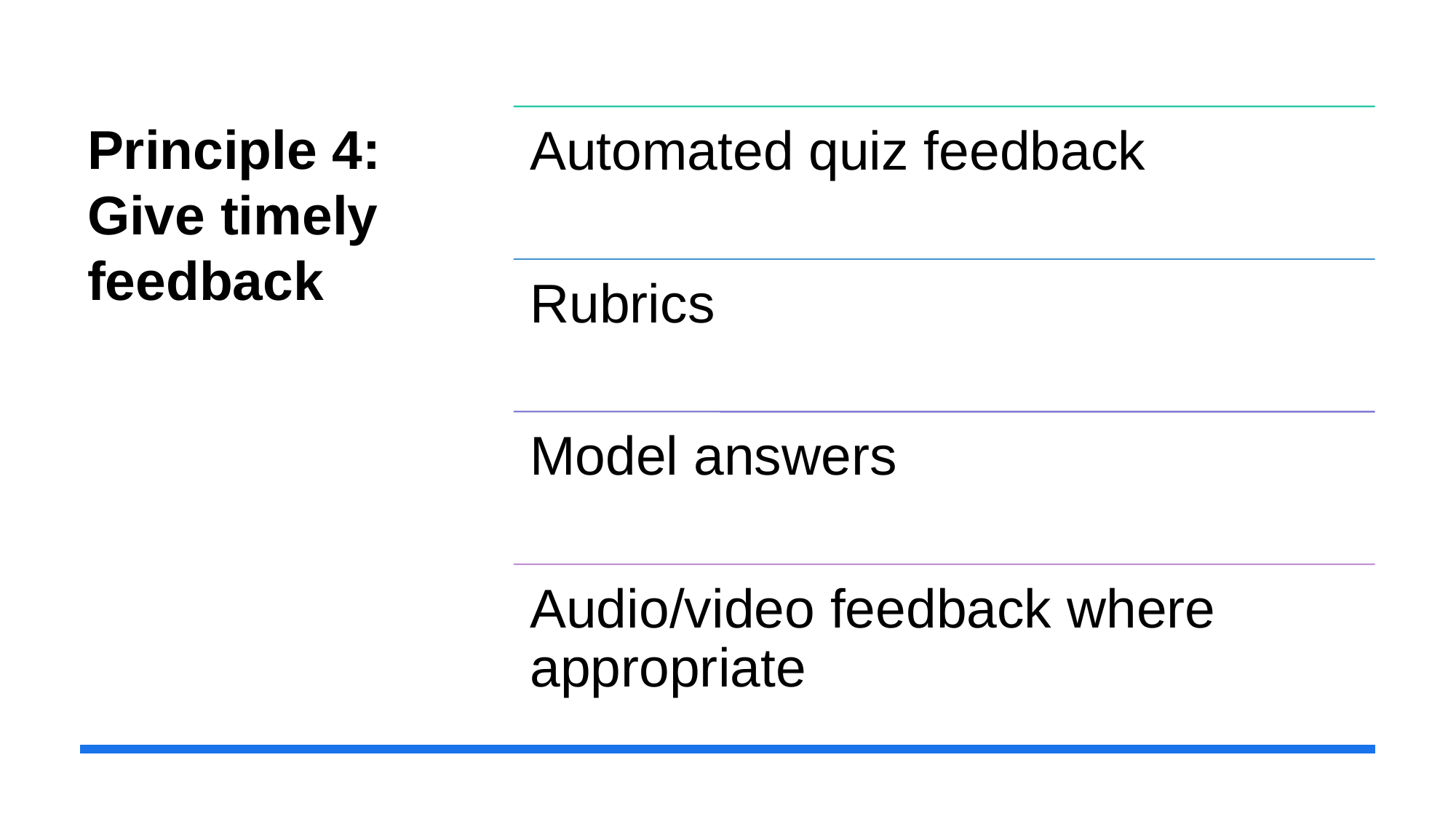

Automated quiz feedback
Rubrics
Model answers
Audio/video feedback where appropriate
# Principle 4: Give timely feedback